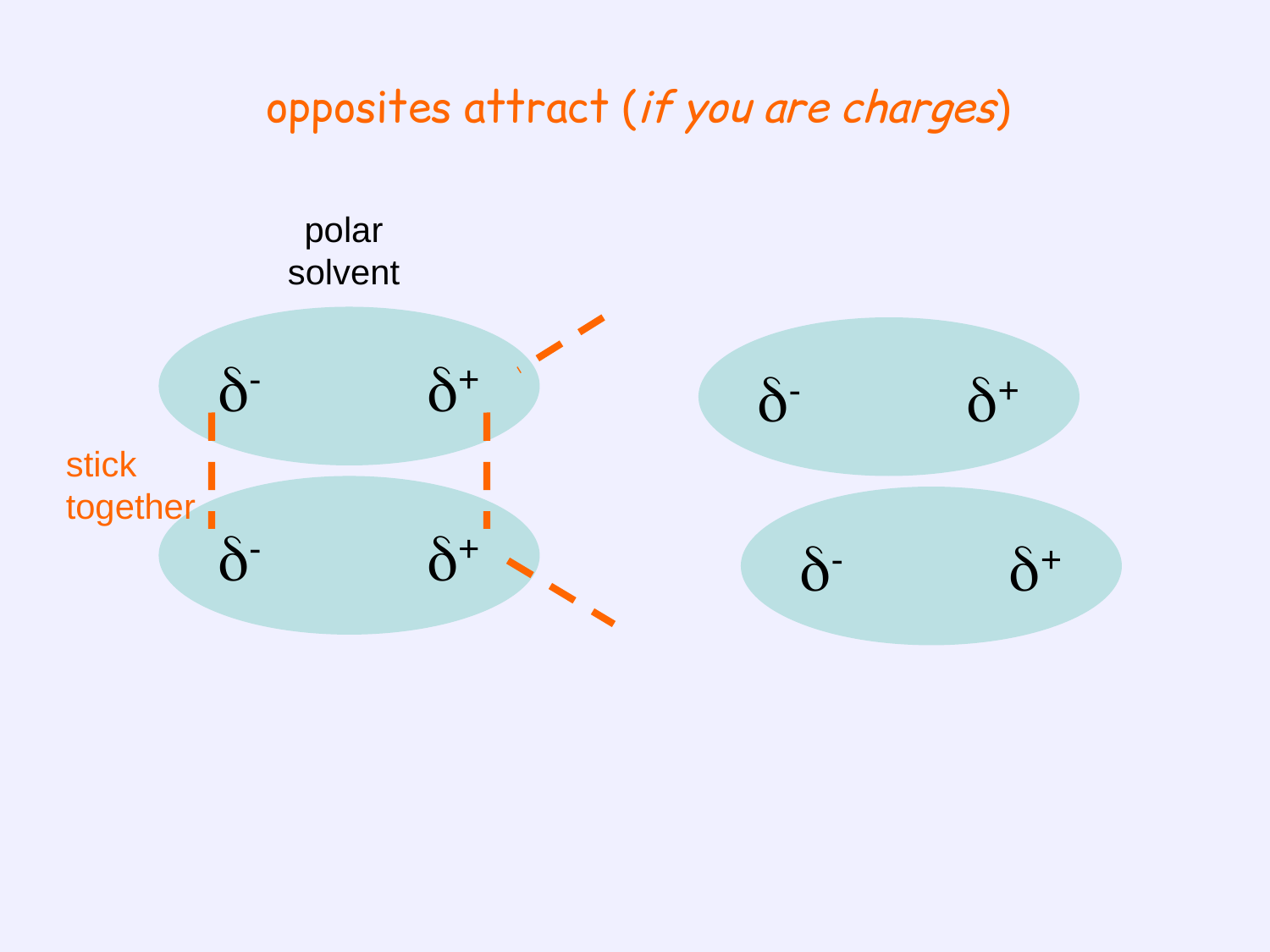

opposites attract (if you are charges)
polar
solvent

δ-
δ+

δ-
δ+

stick
together

δ-
δ+

δ-
δ+